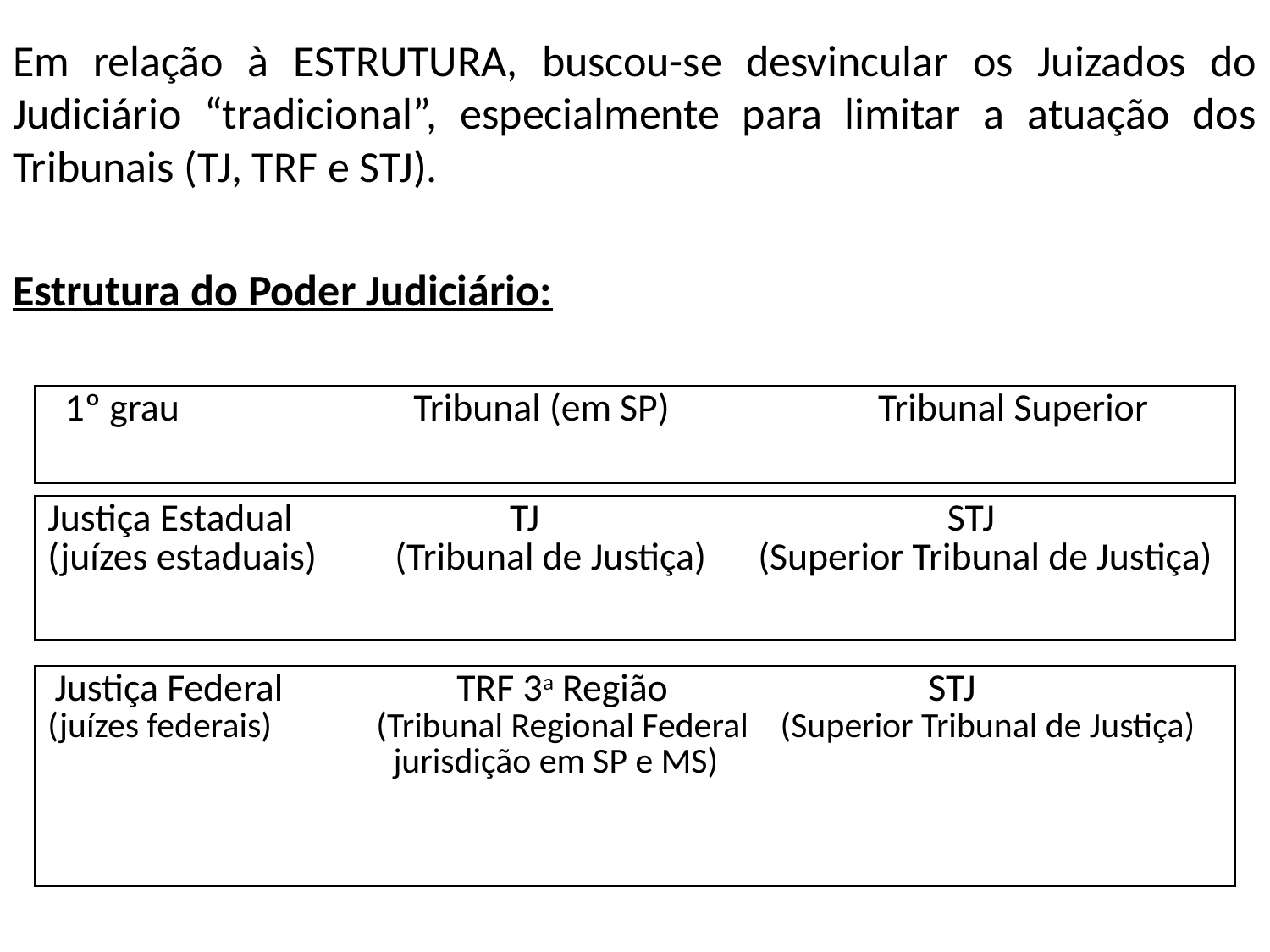

Em relação à ESTRUTURA, buscou-se desvincular os Juizados do Judiciário “tradicional”, especialmente para limitar a atuação dos Tribunais (TJ, TRF e STJ).

Estrutura do Poder Judiciário:

| 1º grau Tribunal (em SP) Tribunal Superior |
| --- |
| Justiça Estadual TJ STJ (juízes estaduais) (Tribunal de Justiça) (Superior Tribunal de Justiça) |
| --- |
| Justiça Federal TRF 3a Região STJ (juízes federais) (Tribunal Regional Federal (Superior Tribunal de Justiça) jurisdição em SP e MS) |
| --- |